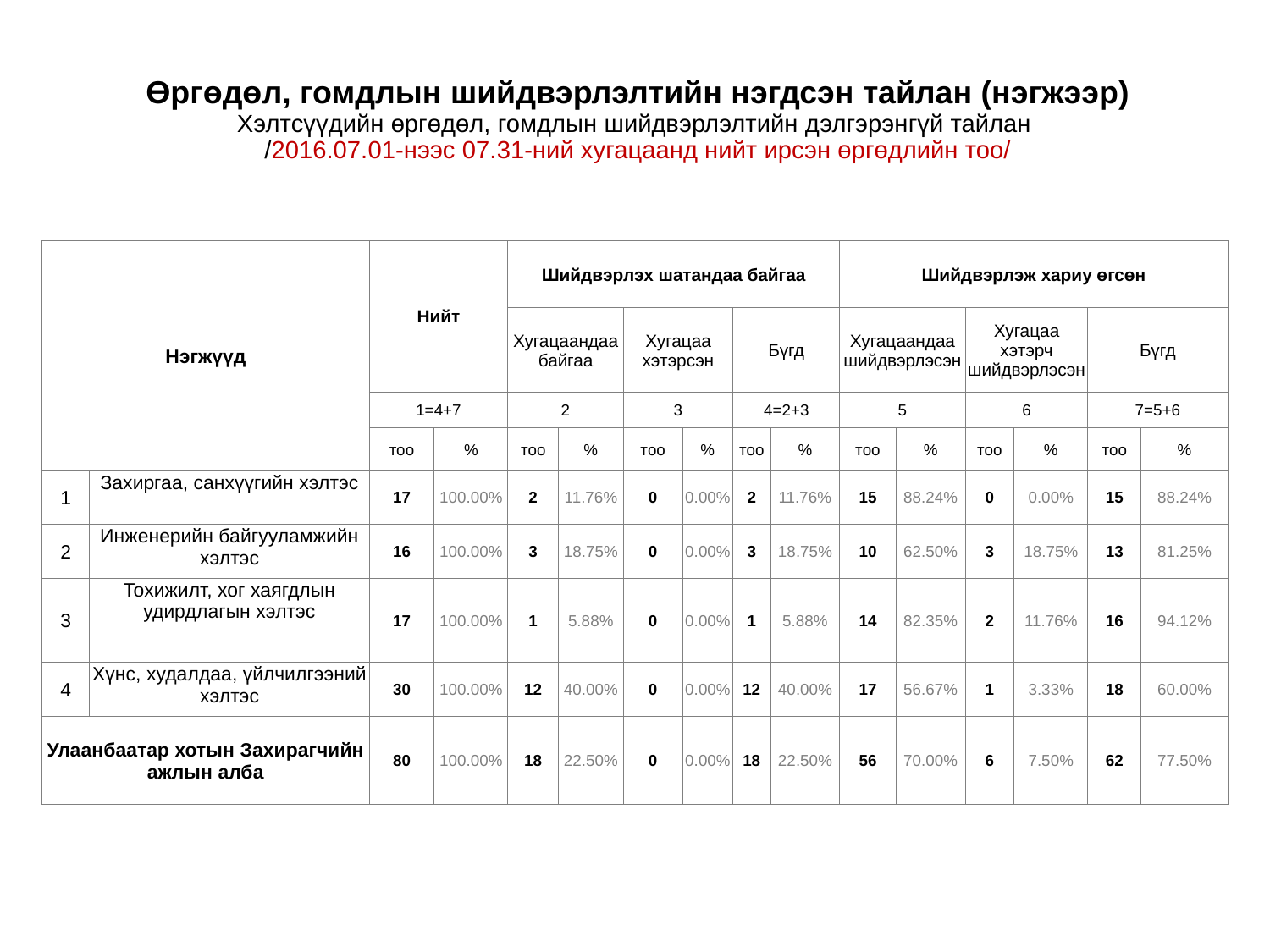

# Өргөдөл, гомдлын шийдвэрлэлтийн нэгдсэн тайлан (нэгжээр) Хэлтсүүдийн өргөдөл, гомдлын шийдвэрлэлтийн дэлгэрэнгүй тайлан /2016.07.01-нээс 07.31-ний хугацаанд нийт ирсэн өргөдлийн тоо/
| Нэгжүүд |  | Нийт |  | Шийдвэрлэх шатандаа байгаа |  |  |  |  |  | Шийдвэрлэж хариу өгсөн |  |  |  |  |  |
| --- | --- | --- | --- | --- | --- | --- | --- | --- | --- | --- | --- | --- | --- | --- | --- |
|  |  |  |  | Хугацаандаа байгаа |  | Хугацаа хэтэрсэн |  | Бүгд |  | Хугацаандаа шийдвэрлэсэн |  | Хугацаа хэтэрч шийдвэрлэсэн |  | Бүгд |  |
|  |  | 1=4+7 |  | 2 |  | 3 |  | 4=2+3 |  | 5 |  | 6 |  | 7=5+6 |  |
|  |  | тоо | % | тоо | % | тоо | % | тоо | % | тоо | % | тоо | % | тоо | % |
| 1 | Захиргаа, санхүүгийн хэлтэс | 17 | 100.00% | 2 | 11.76% | 0 | 0.00% | 2 | 11.76% | 15 | 88.24% | 0 | 0.00% | 15 | 88.24% |
| 2 | Инженерийн байгууламжийн хэлтэс | 16 | 100.00% | 3 | 18.75% | 0 | 0.00% | 3 | 18.75% | 10 | 62.50% | 3 | 18.75% | 13 | 81.25% |
| 3 | Тохижилт, хог хаягдлын удирдлагын хэлтэс | 17 | 100.00% | 1 | 5.88% | 0 | 0.00% | 1 | 5.88% | 14 | 82.35% | 2 | 11.76% | 16 | 94.12% |
| 4 | Хүнс, худалдаа, үйлчилгээний хэлтэс | 30 | 100.00% | 12 | 40.00% | 0 | 0.00% | 12 | 40.00% | 17 | 56.67% | 1 | 3.33% | 18 | 60.00% |
| Улаанбаатар хотын Захирагчийн ажлын алба |  | 80 | 100.00% | 18 | 22.50% | 0 | 0.00% | 18 | 22.50% | 56 | 70.00% | 6 | 7.50% | 62 | 77.50% |